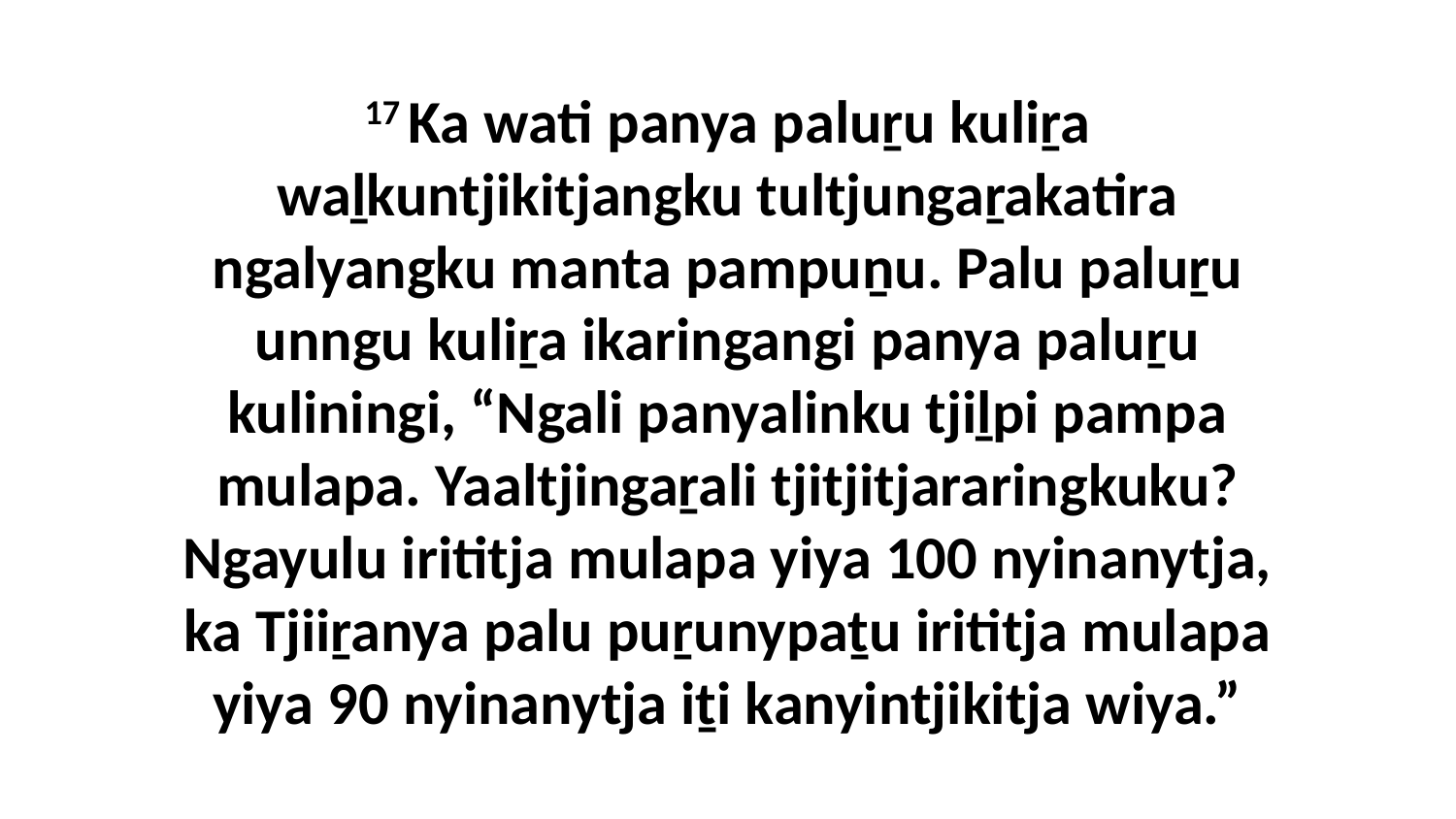

17 Ka wati panya paluṟu kuliṟa waḻkuntjikitjangku tultjungaṟakatira ngalyangku manta pampuṉu. Palu paluṟu unngu kuliṟa ikaringangi panya paluṟu kuliningi, “Ngali panyalinku tjiḻpi pampa mulapa. Yaaltjingaṟali tjitjitjararingkuku? Ngayulu irititja mulapa yiya 100 nyinanytja, ka Tjiiṟanya palu puṟunypaṯu irititja mulapa yiya 90 nyinanytja iṯi kanyintjikitja wiya.”